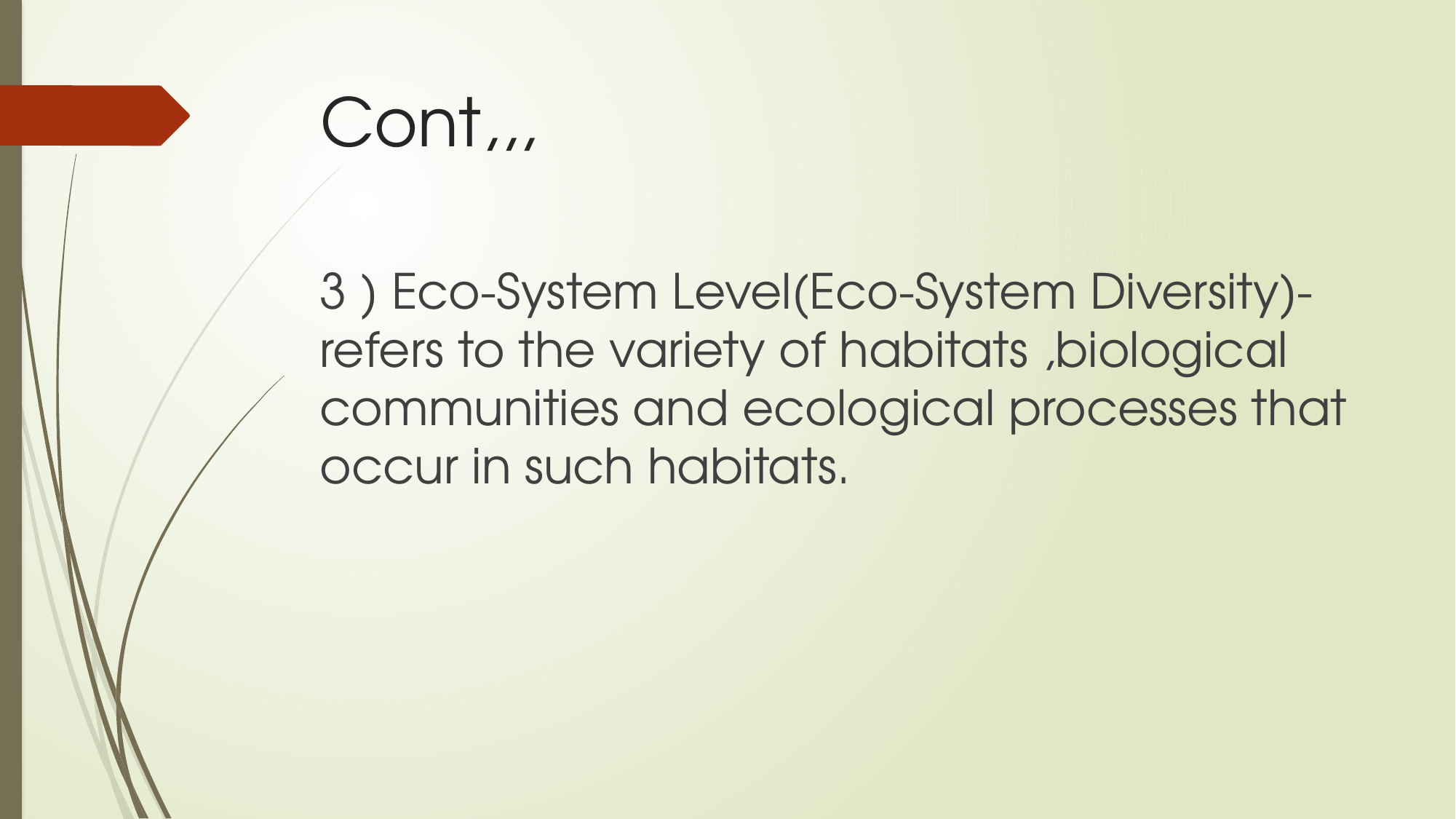

# Cont,,,
3 ) Eco-System Level(Eco-System Diversity)-refers to the variety of habitats ,biological communities and ecological processes that occur in such habitats.